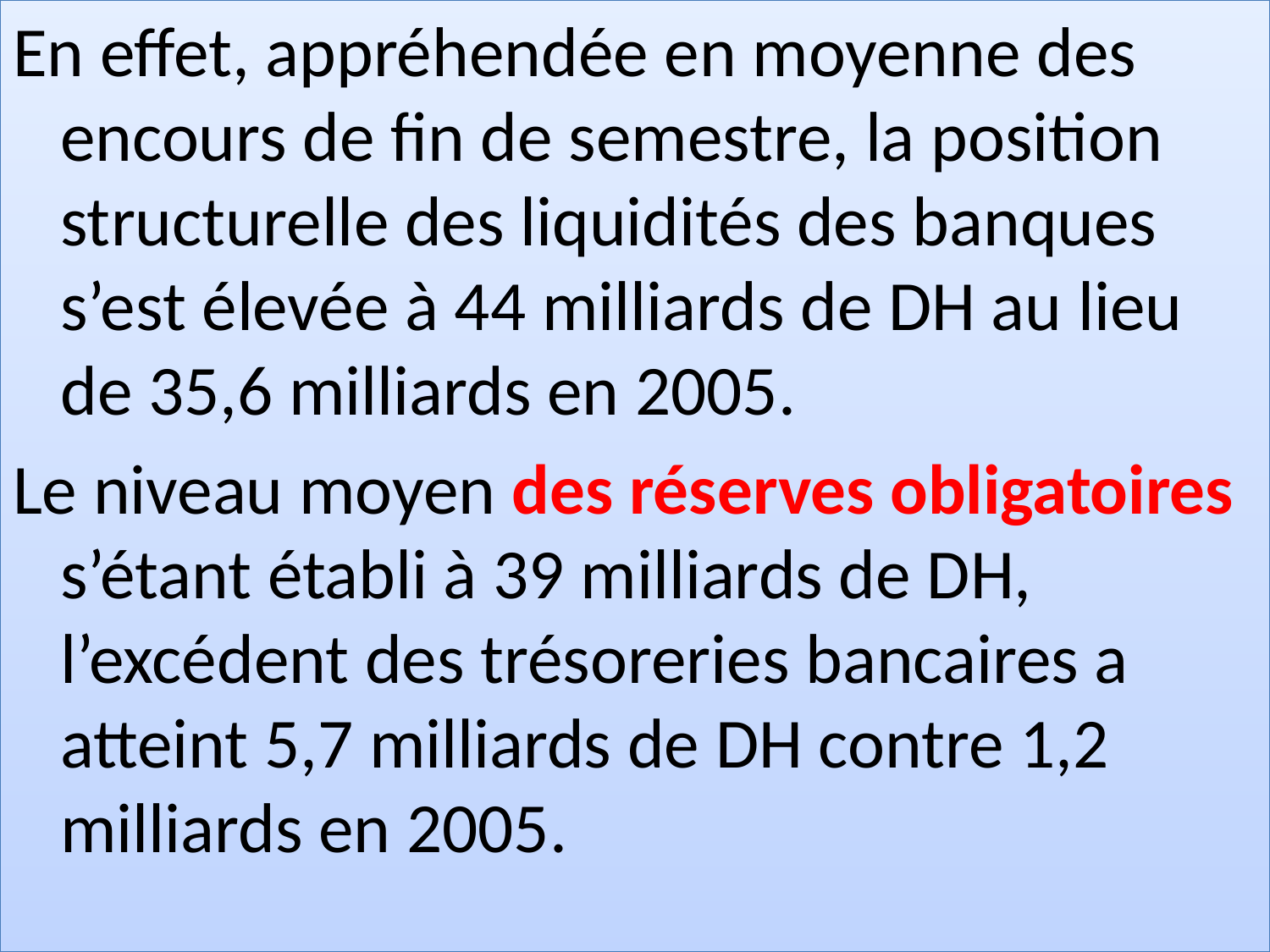

En effet, appréhendée en moyenne des encours de fin de semestre, la position structurelle des liquidités des banques s’est élevée à 44 milliards de DH au lieu de 35,6 milliards en 2005.
Le niveau moyen des réserves obligatoires s’étant établi à 39 milliards de DH, l’excédent des trésoreries bancaires a atteint 5,7 milliards de DH contre 1,2 milliards en 2005.